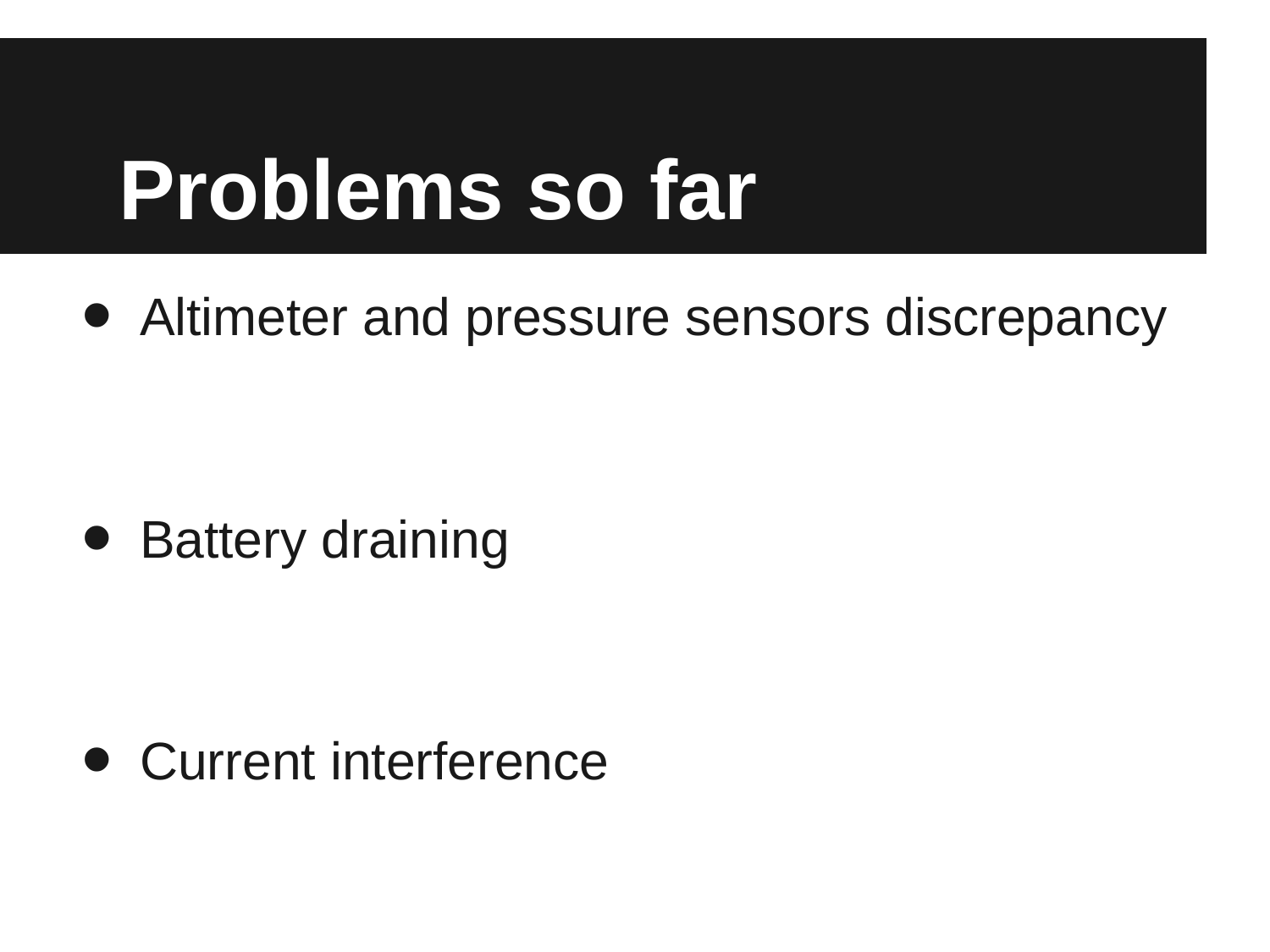

# Problems so far
Altimeter and pressure sensors discrepancy

Battery draining

Current interference